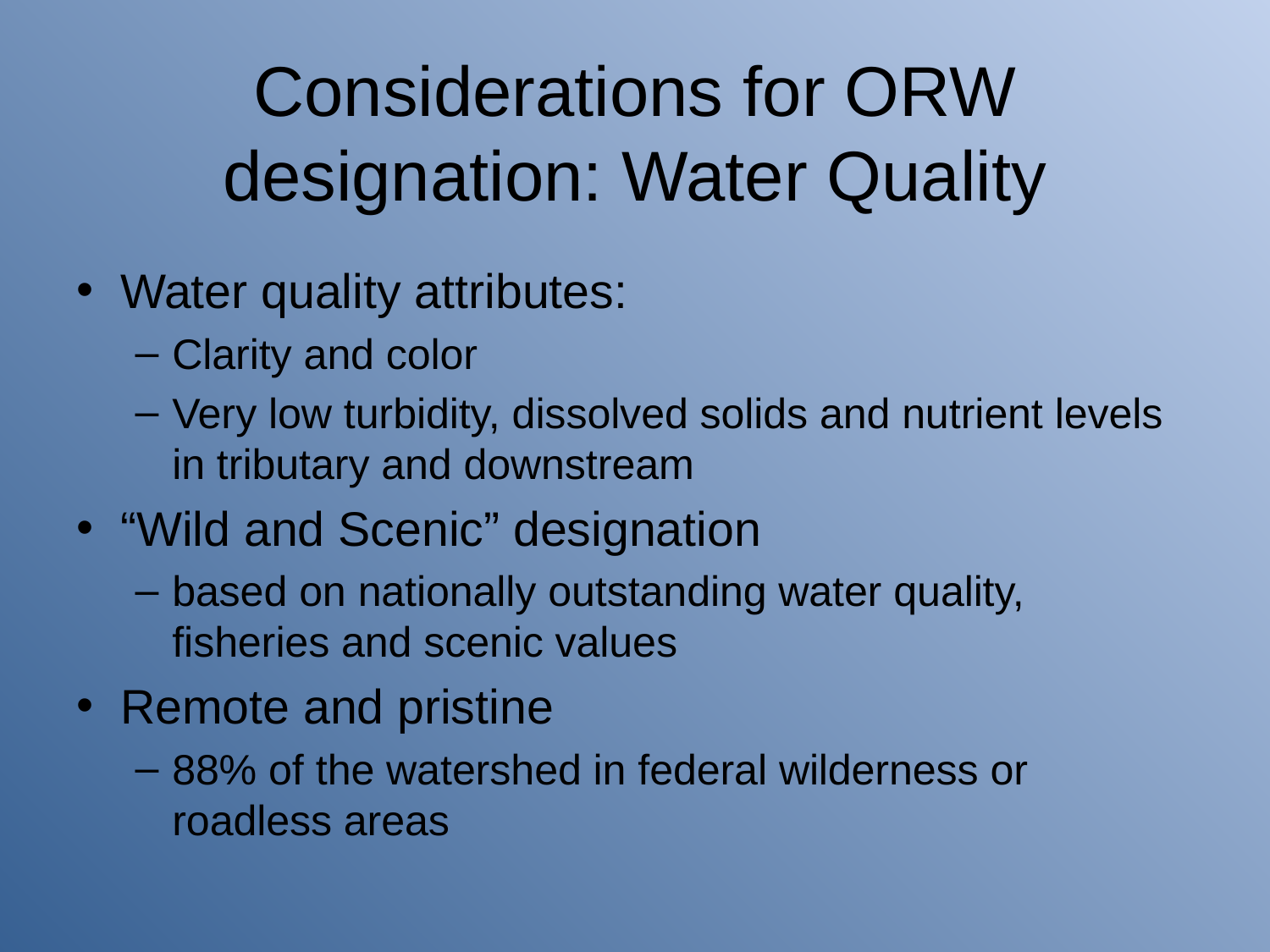

# Considerations for ORW designation: Water Quality
Water quality attributes:
Clarity and color
Very low turbidity, dissolved solids and nutrient levels in tributary and downstream
“Wild and Scenic” designation
based on nationally outstanding water quality, fisheries and scenic values
Remote and pristine
88% of the watershed in federal wilderness or roadless areas